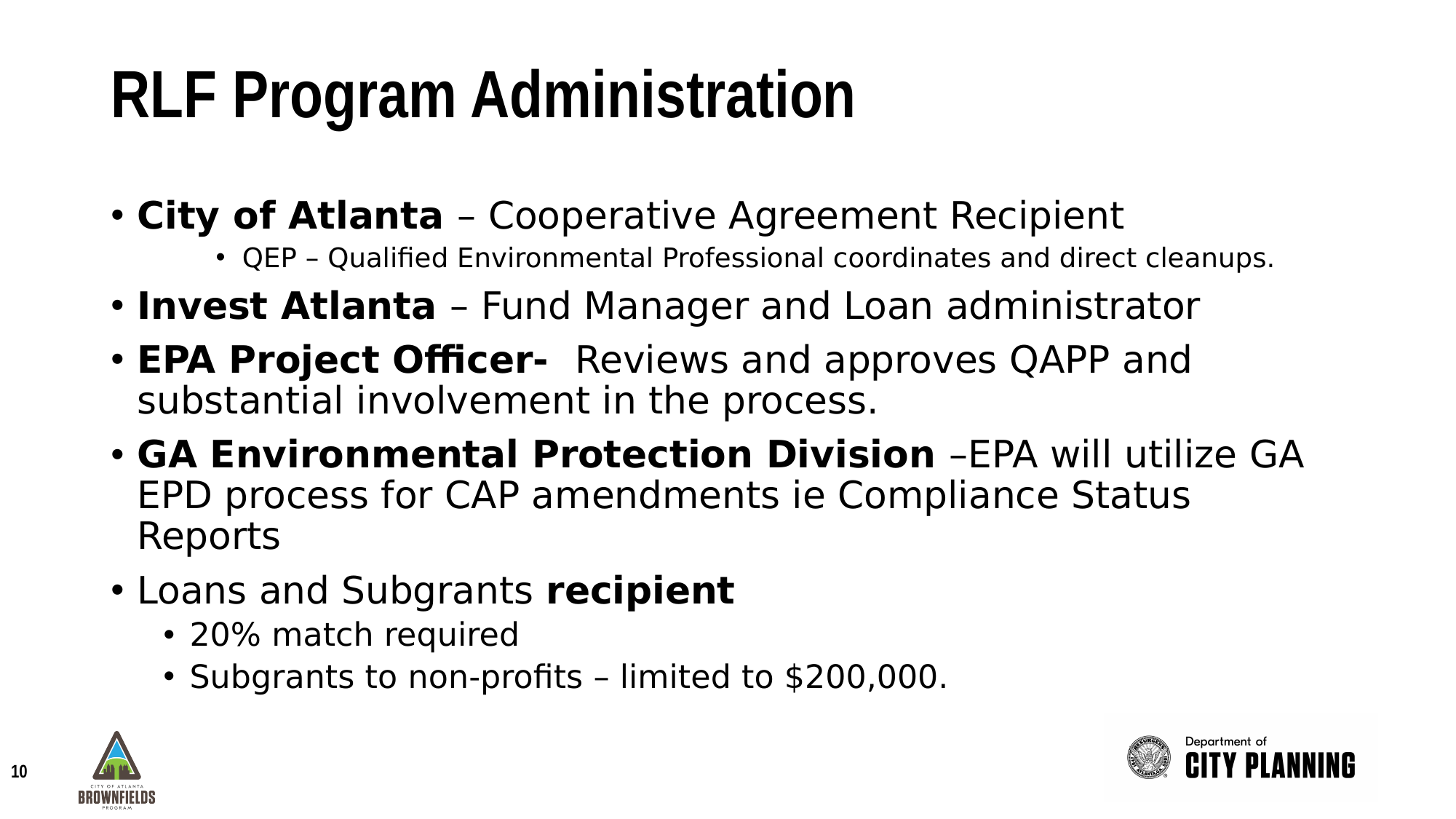

# RLF Program Administration
City of Atlanta – Cooperative Agreement Recipient
QEP – Qualified Environmental Professional coordinates and direct cleanups.
Invest Atlanta – Fund Manager and Loan administrator
EPA Project Officer-  Reviews and approves QAPP and substantial involvement in the process.
GA Environmental Protection Division –EPA will utilize GA EPD process for CAP amendments ie Compliance Status Reports
Loans and Subgrants recipient
20% match required
Subgrants to non-profits – limited to $200,000.

10